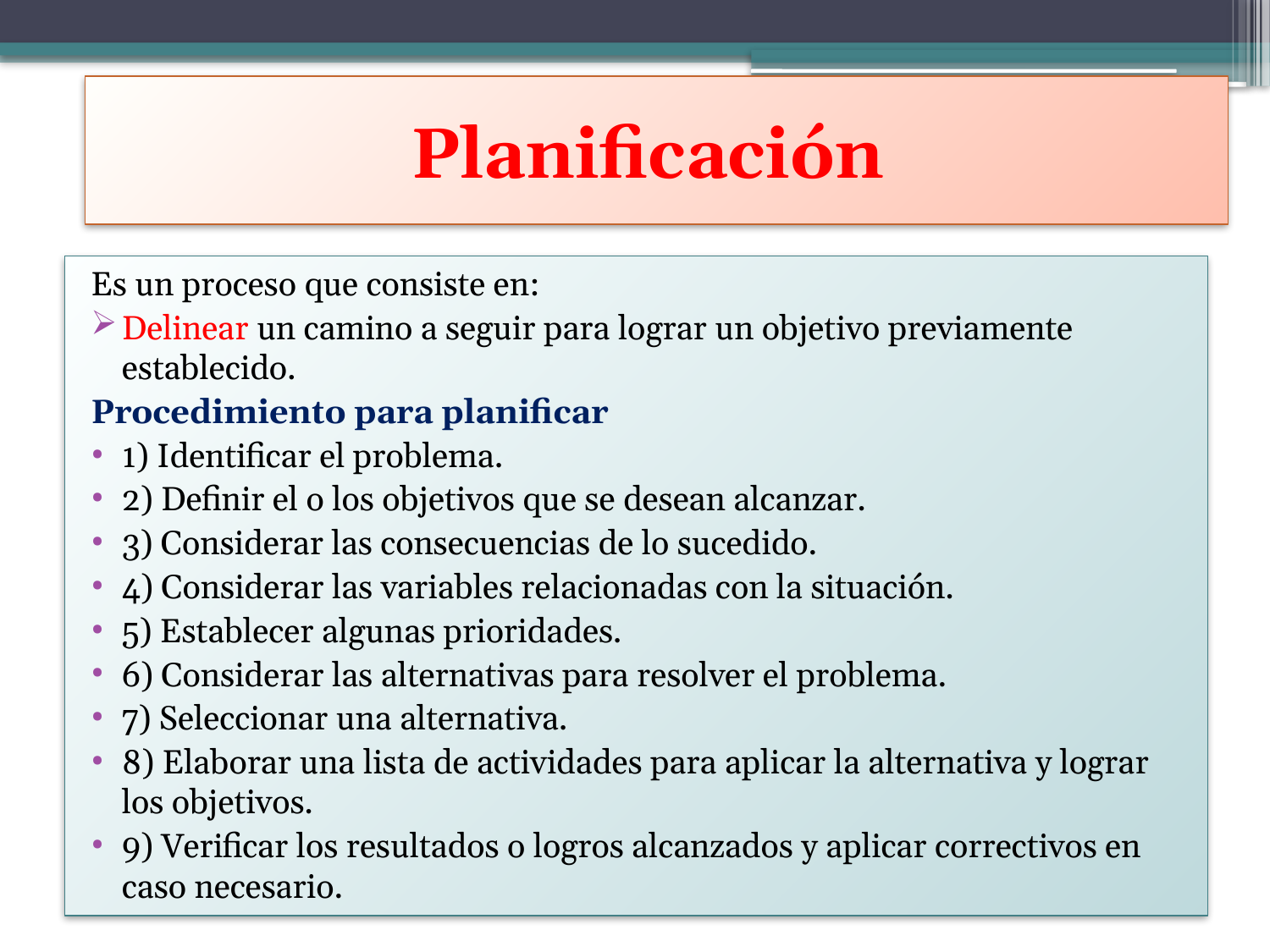

# Planificación
Es un proceso que consiste en:
Delinear un camino a seguir para lograr un objetivo previamente establecido.
Procedimiento para planificar
1) Identificar el problema.
2) Definir el o los objetivos que se desean alcanzar.
3) Considerar las consecuencias de lo sucedido.
4) Considerar las variables relacionadas con la situación.
5) Establecer algunas prioridades.
6) Considerar las alternativas para resolver el problema.
7) Seleccionar una alternativa.
8) Elaborar una lista de actividades para aplicar la alternativa y lograr los objetivos.
9) Verificar los resultados o logros alcanzados y aplicar correctivos en caso necesario.